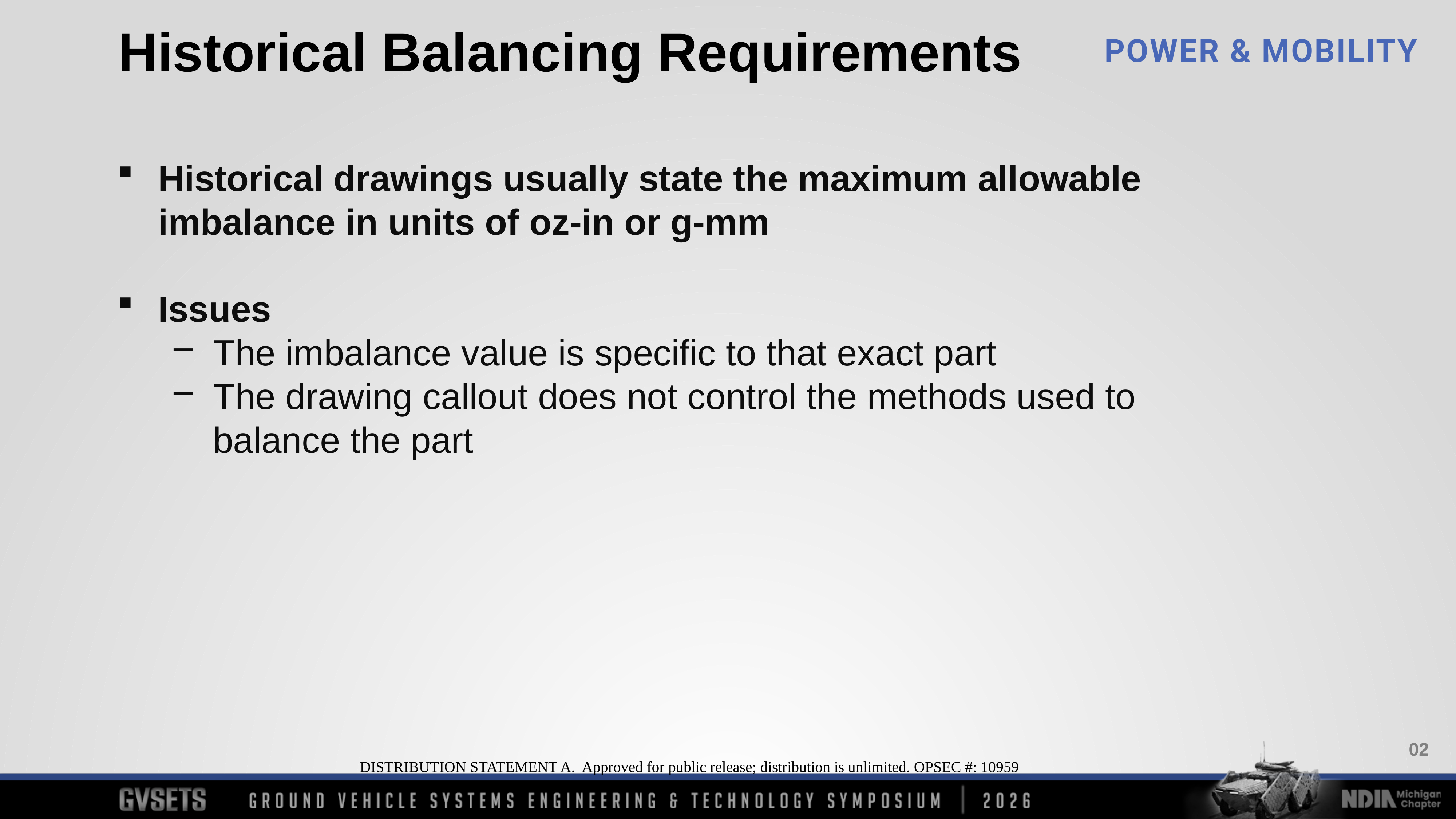

Historical Balancing Requirements
Historical drawings usually state the maximum allowable imbalance in units of oz-in or g-mm

Issues
The imbalance value is specific to that exact part
The drawing callout does not control the methods used to balance the part

02